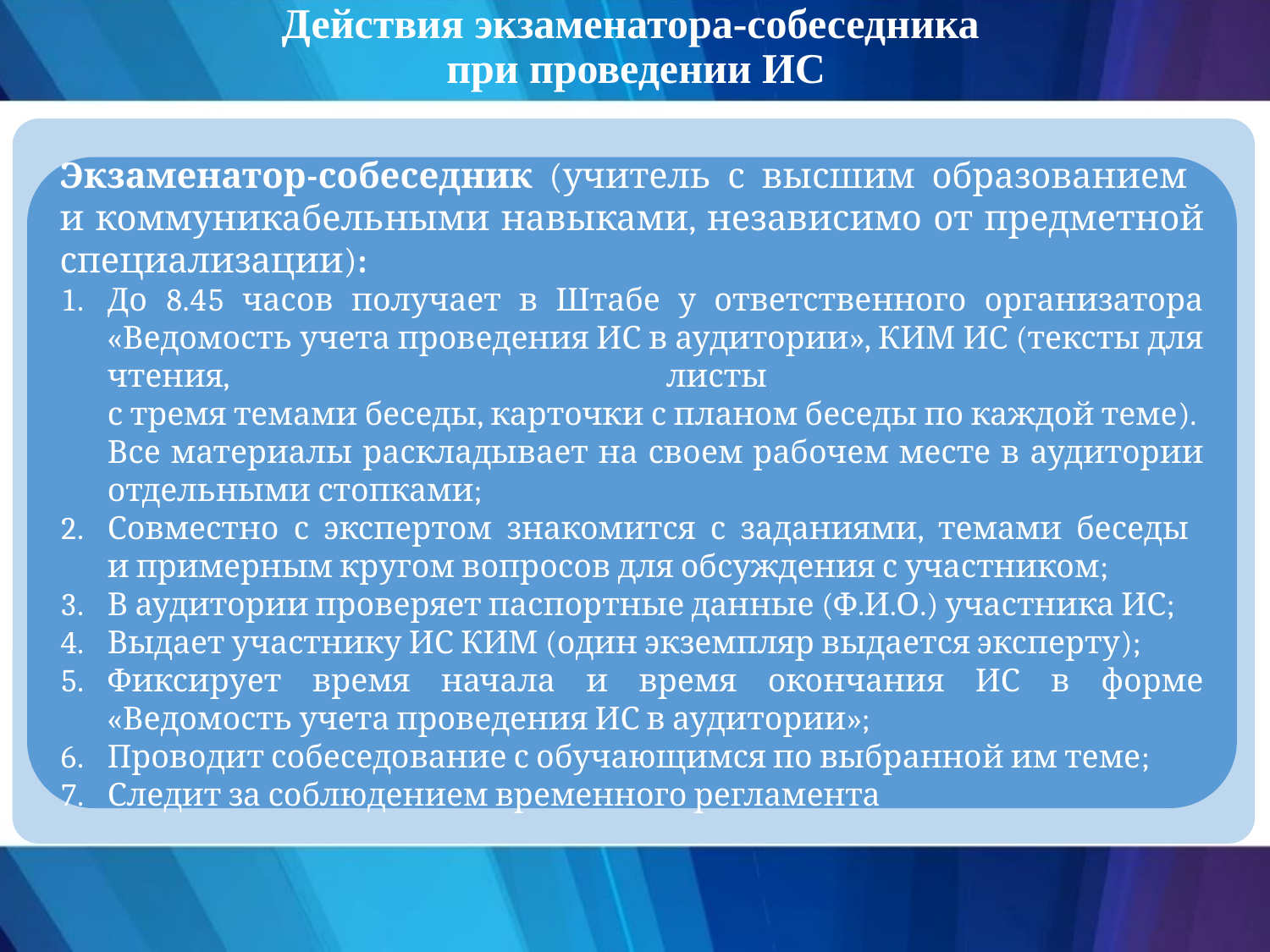

Действия экзаменатора-собеседника
при проведении ИС

Экзаменатор-собеседник (учитель с высшим образованием
и коммуникабельными навыками, независимо от предметной специализации):
До 8.45 часов получает в Штабе у ответственного организатора «Ведомость учета проведения ИС в аудитории», КИМ ИС (тексты для чтения, листы
с тремя темами беседы, карточки с планом беседы по каждой теме).
Все материалы раскладывает на своем рабочем месте в аудитории отдельными стопками;
Совместно с экспертом знакомится с заданиями, темами беседы
и примерным кругом вопросов для обсуждения с участником;
В аудитории проверяет паспортные данные (Ф.И.О.) участника ИС;
Выдает участнику ИС КИМ (один экземпляр выдается эксперту);
Фиксирует время начала и время окончания ИС в форме «Ведомость учета проведения ИС в аудитории»;
Проводит собеседование с обучающимся по выбранной им теме;
Следит за соблюдением временного регламента